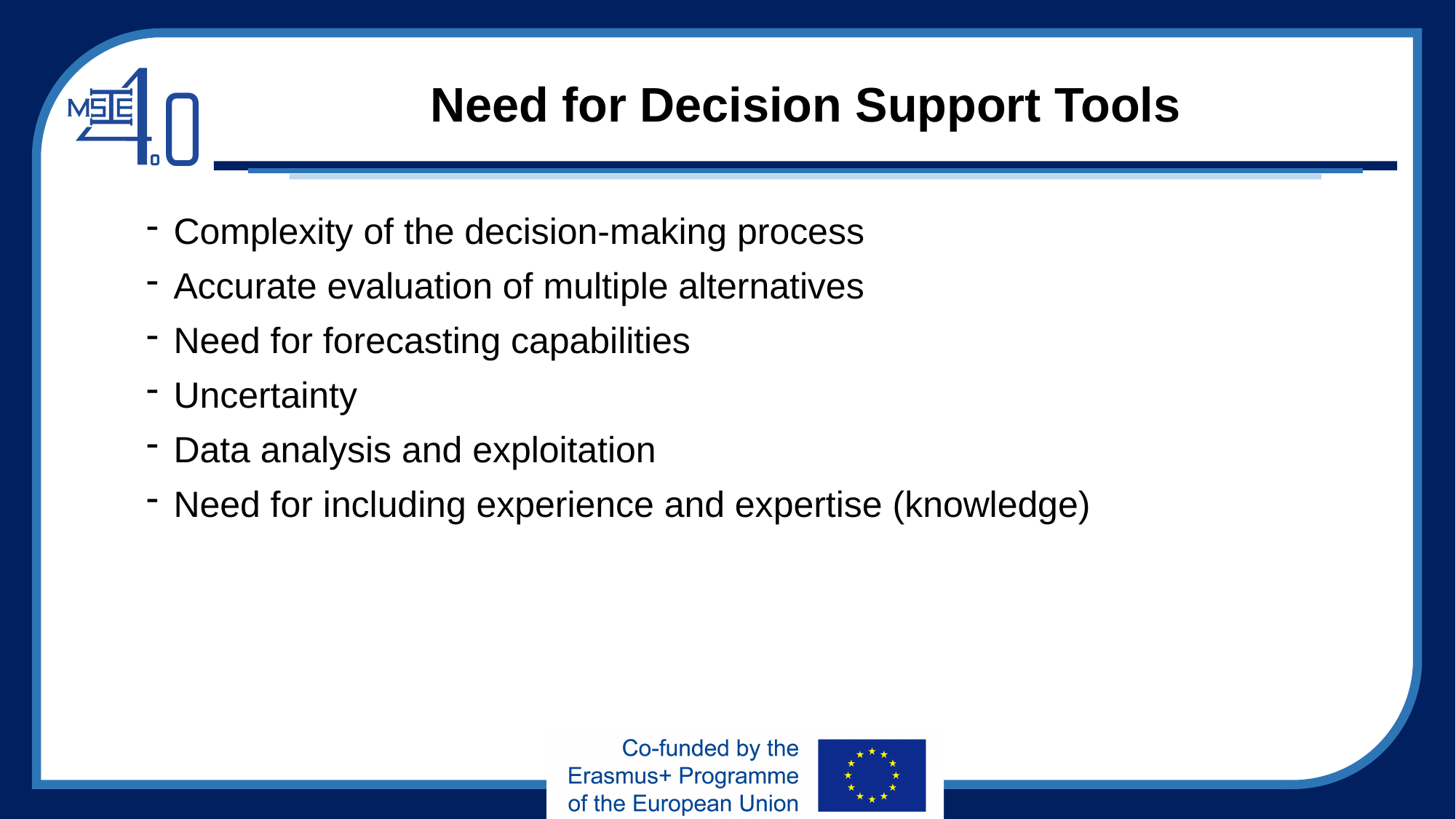

# Need for Decision Support Tools
Complexity of the decision-making process
Accurate evaluation of multiple alternatives
Need for forecasting capabilities
Uncertainty
Data analysis and exploitation
Need for including experience and expertise (knowledge)